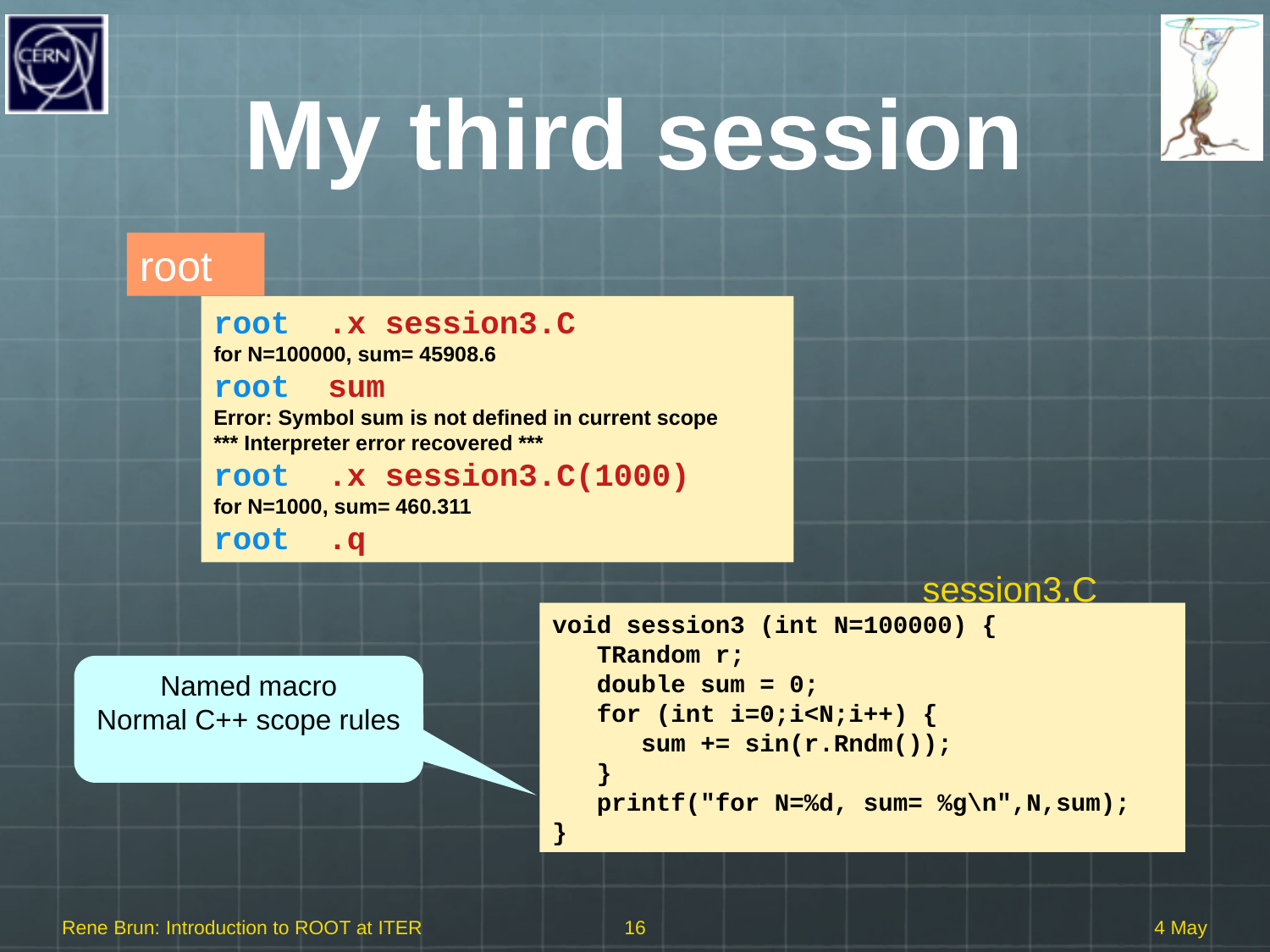

# My third session
root
root  .x session3.C
for N=100000, sum= 45908.6
root  sum
Error: Symbol sum is not defined in current scope
*** Interpreter error recovered ***
root  .x session3.C(1000)
for N=1000, sum= 460.311
root  .q
session3.C
void session3 (int N=100000) {
   TRandom r;
   double sum = 0;
   for (int i=0;i<N;i++) {
      sum += sin(r.Rndm());
   }
   printf("for N=%d, sum= %g\n",N,sum);
}
Named macro
Normal C++ scope rules
Rene Brun: Introduction to ROOT at ITER
16
4 May